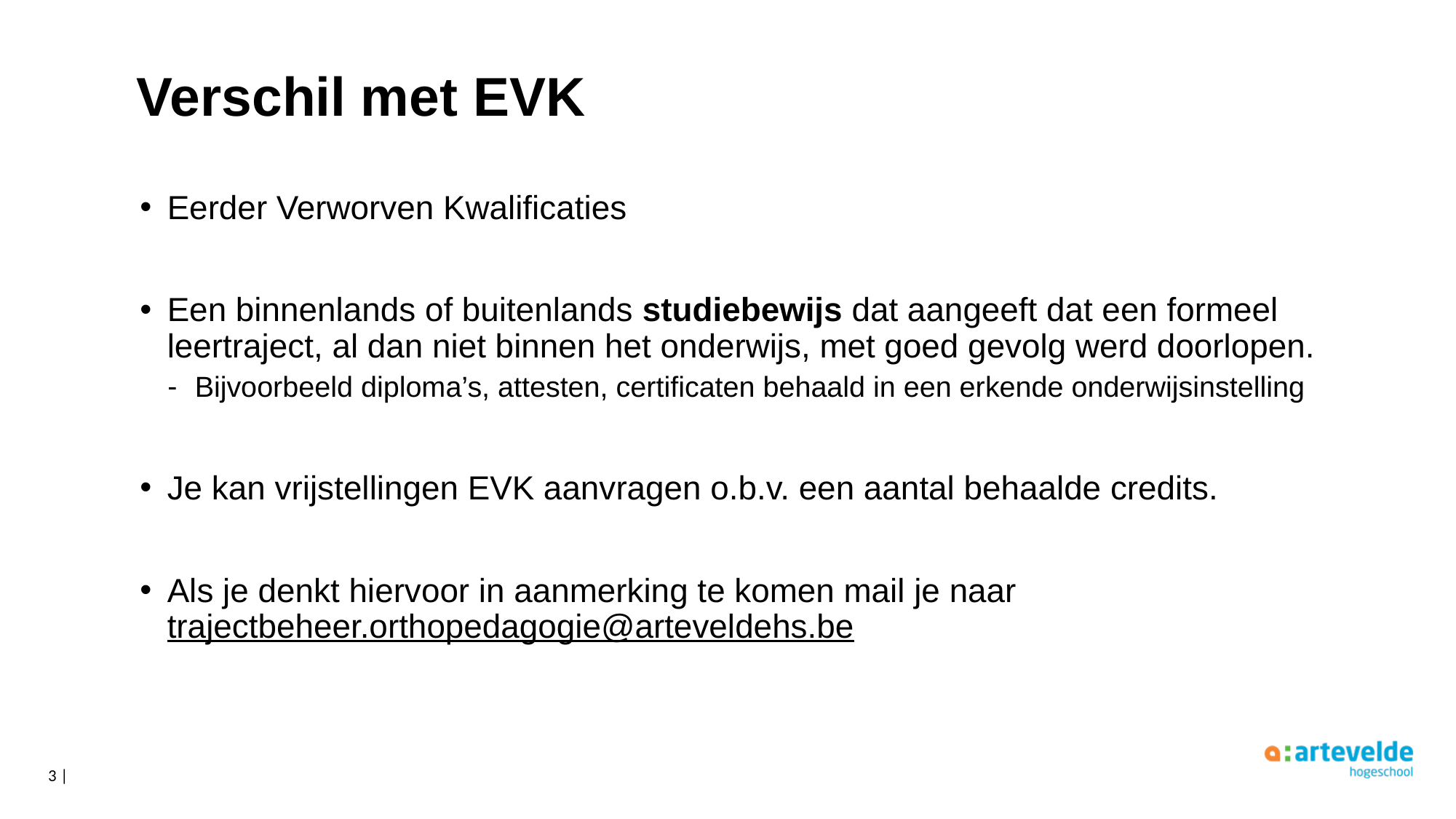

# Verschil met EVK
Eerder Verworven Kwalificaties

Een binnenlands of buitenlands studiebewijs dat aangeeft dat een formeel leertraject, al dan niet binnen het onderwijs, met goed gevolg werd doorlopen.
Bijvoorbeeld diploma’s, attesten, certificaten behaald in een erkende onderwijsinstelling

Je kan vrijstellingen EVK aanvragen o.b.v. een aantal behaalde credits.

Als je denkt hiervoor in aanmerking te komen mail je naar trajectbeheer.orthopedagogie@arteveldehs.be

3 |